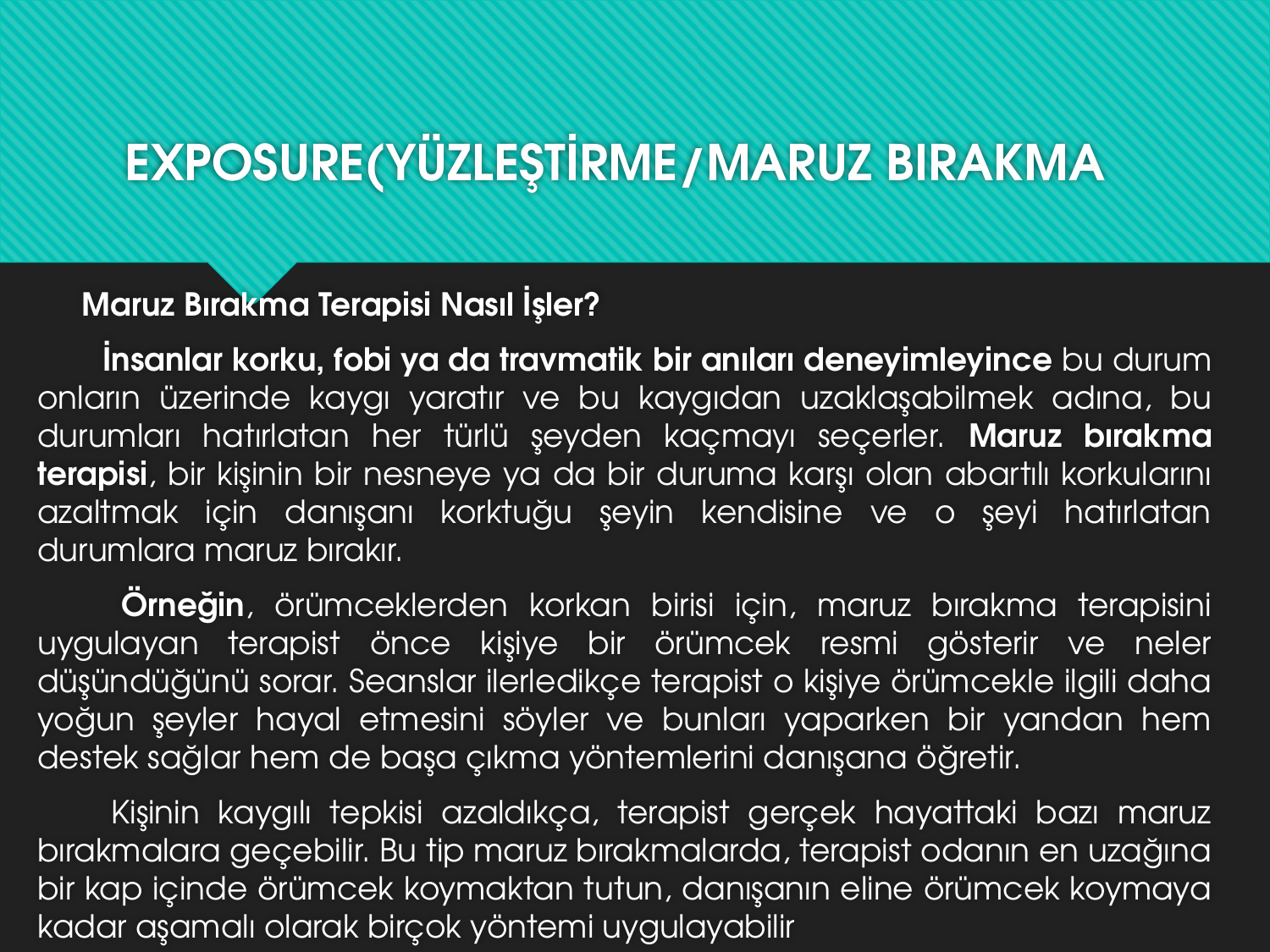

# EXPOSURE(YÜZLEŞTİRME/MARUZ BIRAKMA
     Maruz Bırakma Terapisi Nasıl İşler?
       İnsanlar korku, fobi ya da travmatik bir anıları deneyimleyince bu durum onların üzerinde kaygı yaratır ve bu kaygıdan uzaklaşabilmek adına, bu durumları hatırlatan her türlü şeyden kaçmayı seçerler. Maruz bırakma terapisi, bir kişinin bir nesneye ya da bir duruma karşı olan abartılı korkularını azaltmak için danışanı korktuğu şeyin kendisine ve o şeyi hatırlatan durumlara maruz bırakır.
    Örneğin, örümceklerden korkan birisi için, maruz bırakma terapisini uygulayan terapist önce kişiye bir örümcek resmi gösterir ve neler düşündüğünü sorar. Seanslar ilerledikçe terapist o kişiye örümcekle ilgili daha yoğun şeyler hayal etmesini söyler ve bunları yaparken bir yandan hem destek sağlar hem de başa çıkma yöntemlerini danışana öğretir.
    Kişinin kaygılı tepkisi azaldıkça, terapist gerçek hayattaki bazı maruz bırakmalara geçebilir. Bu tip maruz bırakmalarda, terapist odanın en uzağına bir kap içinde örümcek koymaktan tutun, danışanın eline örümcek koymaya kadar aşamalı olarak birçok yöntemi uygulayabilir